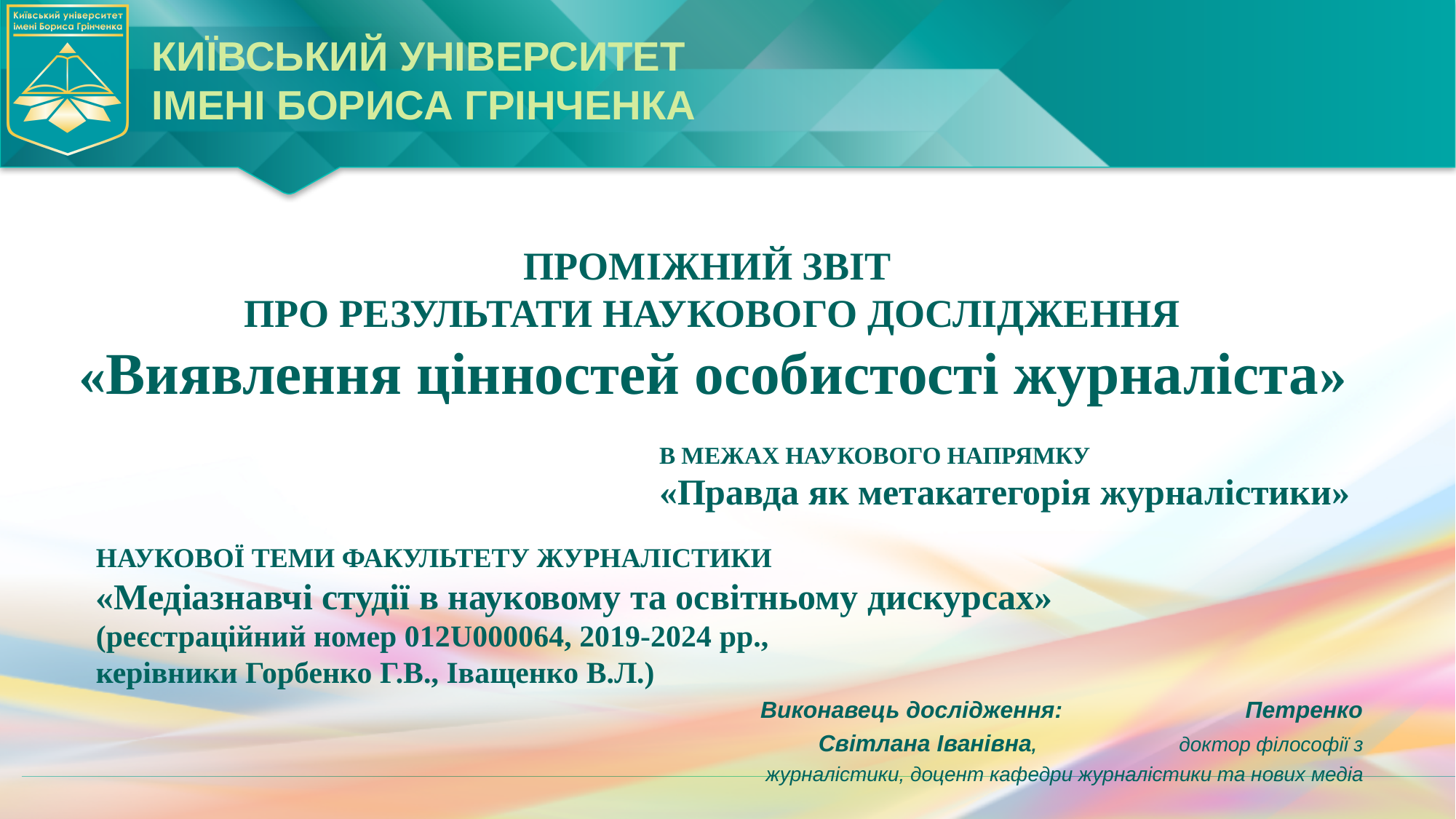

# ПРОМІЖНИЙ ЗВІТ ПРО РЕЗУЛЬТАТИ НАУКОВОГО ДОСЛІДЖЕННЯ «Виявлення цінностей особистості журналіста»
В МЕЖАХ НАУКОВОГО НАПРЯМКУ
«Правда як метакатегорія журналістики»
НАУКОВОЇ ТЕМИ ФАКУЛЬТЕТУ ЖУРНАЛІСТИКИ
«Медіазнавчі студії в науковому та освітньому дискурсах»
(реєстраційний номер 012U000064, 2019-2024 рр.,
керівники Горбенко Г.В., Іващенко В.Л.)
Виконавець дослідження:                            Петренко Світлана Іванівна,                             доктор філософії з журналістики, доцент кафедри журналістики та нових медіа